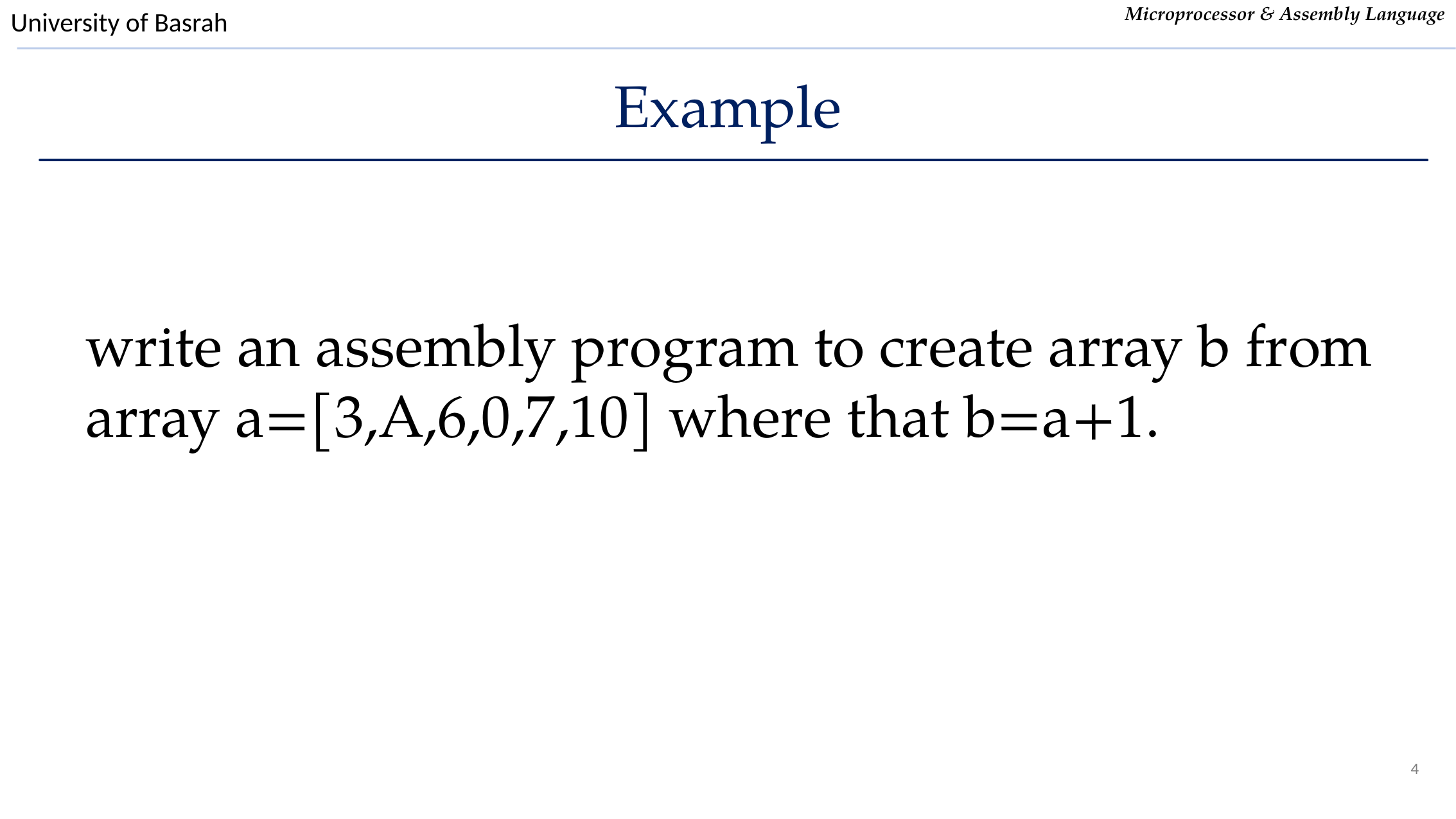

# Example

write an assembly program to create array b from array a=[3,A,6,0,7,10] where that b=a+1.